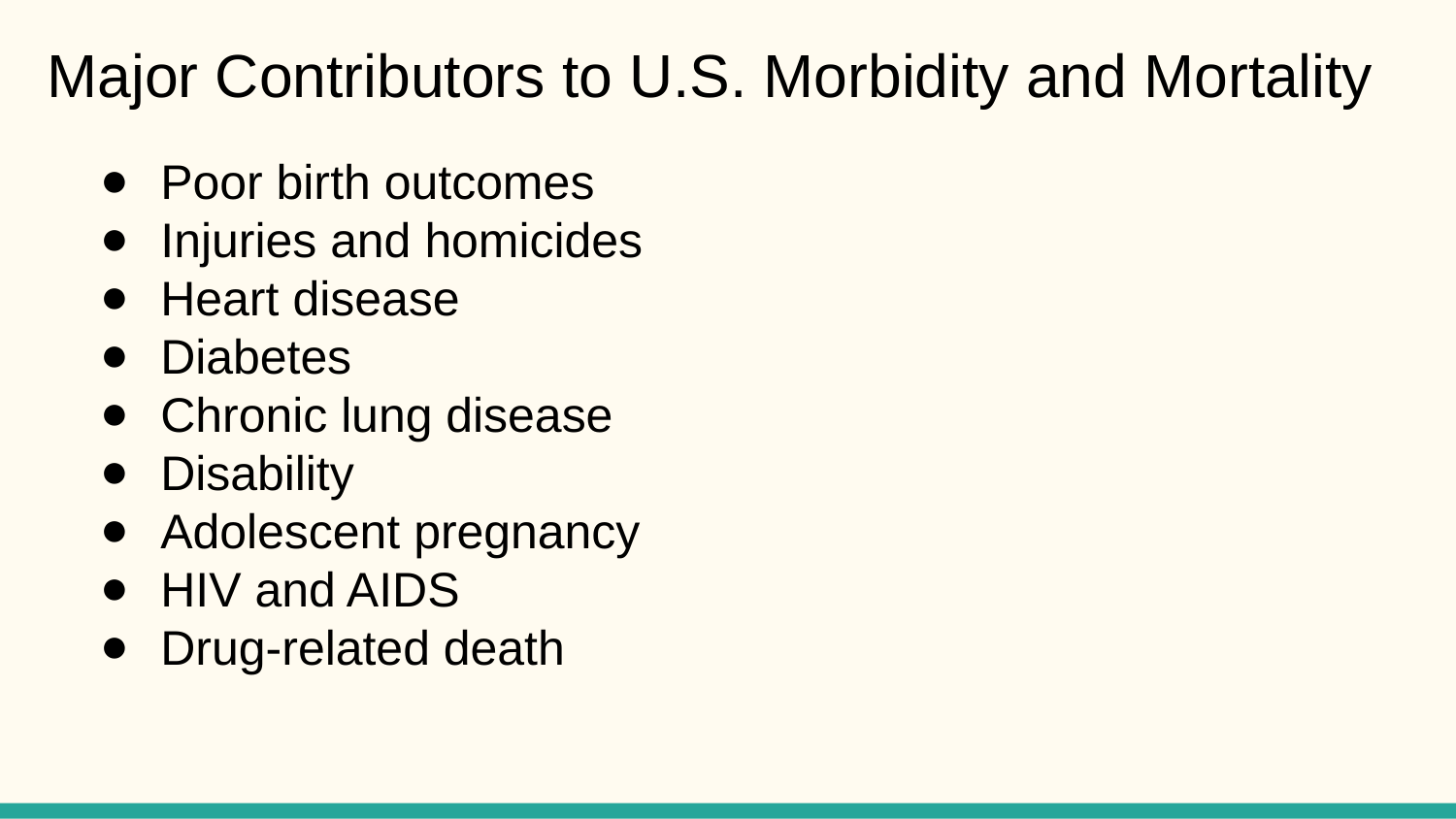

Major Contributors to U.S. Morbidity and Mortality
Poor birth outcomes
Injuries and homicides
Heart disease
Diabetes
Chronic lung disease
Disability
Adolescent pregnancy
HIV and AIDS
Drug-related death